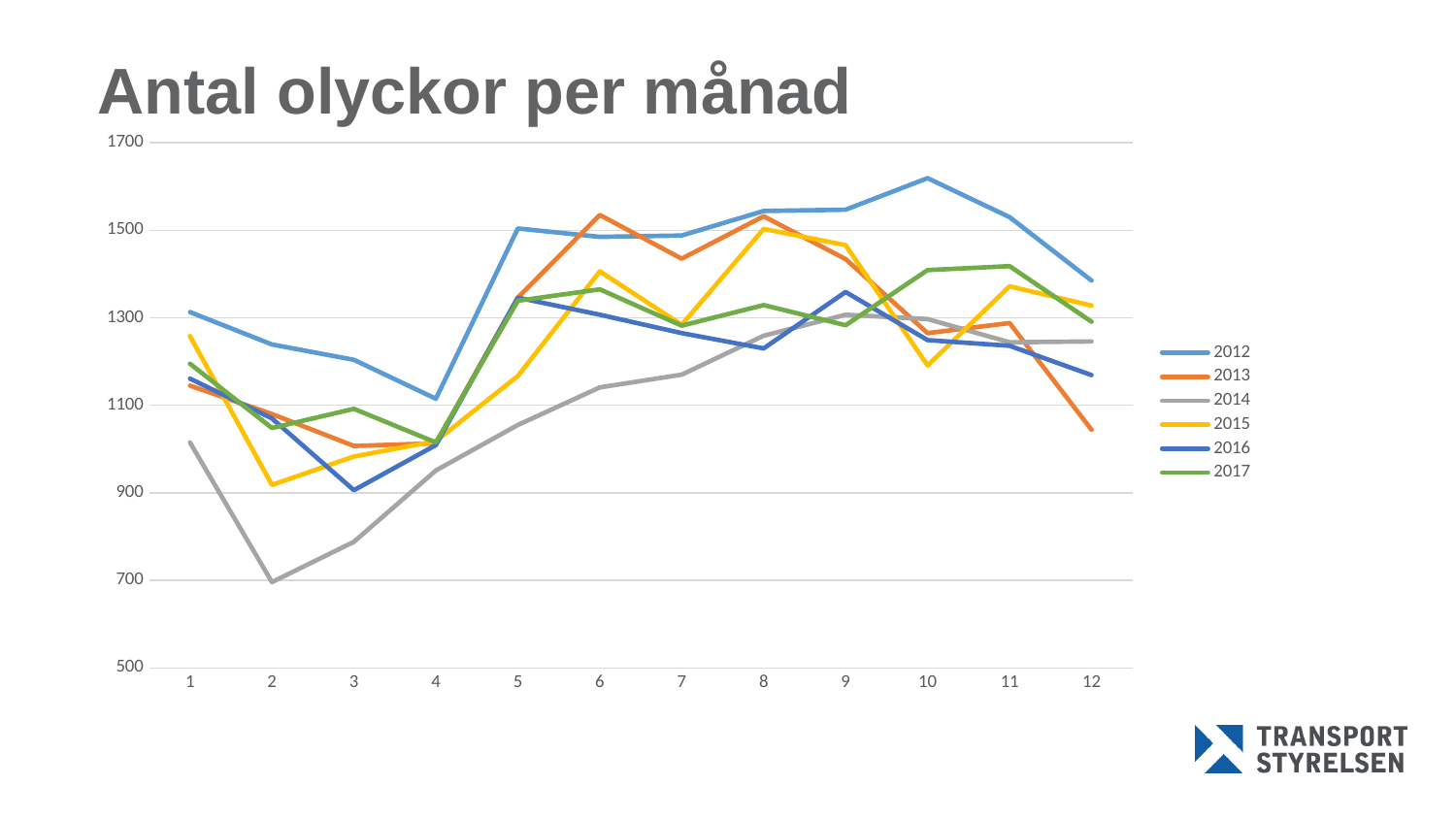

# Antal olyckor per månad

### Chart

| Category | 2012 | 2013 | 2014 | 2015 | 2016 | 2017 |
|---|---|---|---|---|---|---|
| 1 | 1313.0 | 1145.0 | 1015.0 | 1258.0 | 1161.0 | 1195.0 |
| 2 | 1239.0 | 1080.0 | 696.0 | 918.0 | 1070.0 | 1048.0 |
| 3 | 1204.0 | 1007.0 | 788.0 | 983.0 | 906.0 | 1092.0 |
| 4 | 1115.0 | 1013.0 | 951.0 | 1018.0 | 1009.0 | 1015.0 |
| 5 | 1504.0 | 1346.0 | 1055.0 | 1167.0 | 1346.0 | 1339.0 |
| 6 | 1485.0 | 1535.0 | 1141.0 | 1406.0 | 1307.0 | 1365.0 |
| 7 | 1488.0 | 1435.0 | 1170.0 | 1284.0 | 1265.0 | 1282.0 |
| 8 | 1544.0 | 1532.0 | 1259.0 | 1503.0 | 1230.0 | 1329.0 |
| 9 | 1547.0 | 1434.0 | 1307.0 | 1466.0 | 1359.0 | 1283.0 |
| 10 | 1619.0 | 1265.0 | 1297.0 | 1191.0 | 1249.0 | 1409.0 |
| 11 | 1530.0 | 1288.0 | 1244.0 | 1372.0 | 1236.0 | 1418.0 |
| 12 | 1385.0 | 1044.0 | 1246.0 | 1328.0 | 1169.0 | 1291.0 |